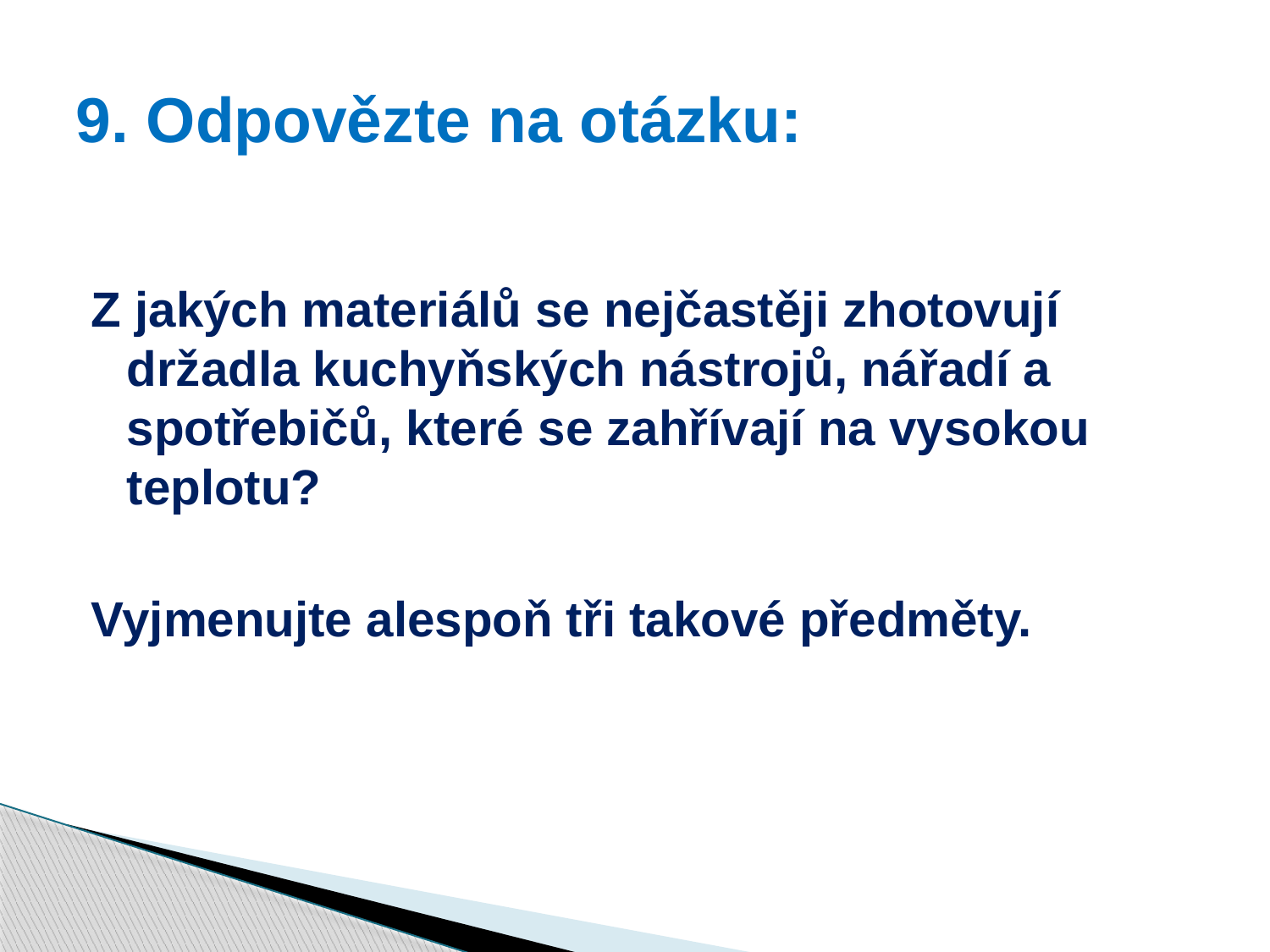

# 9. Odpovězte na otázku:

Z jakých materiálů se nejčastěji zhotovují držadla kuchyňských nástrojů, nářadí a spotřebičů, které se zahřívají na vysokou teplotu?

Vyjmenujte alespoň tři takové předměty.